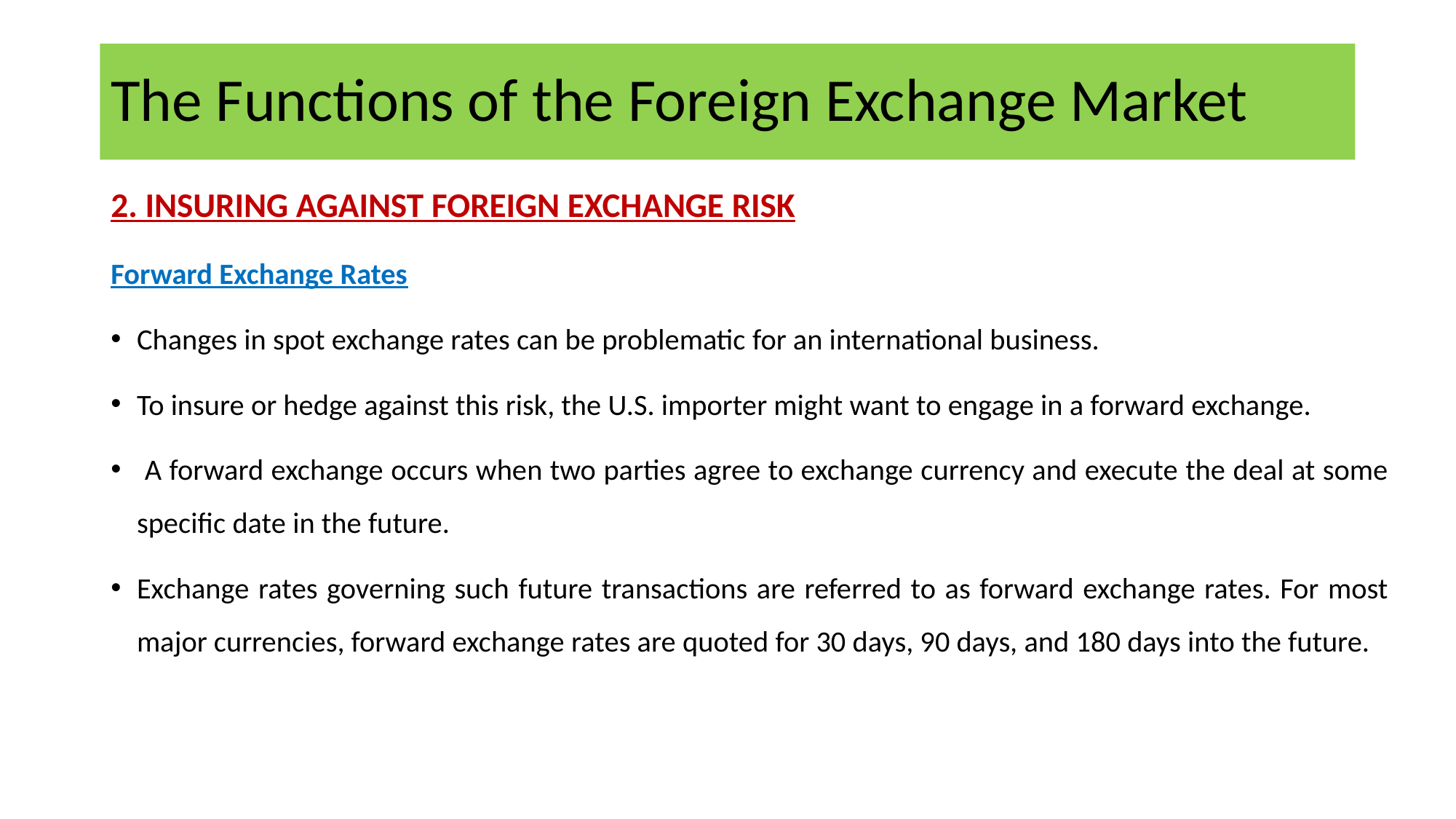

# The Functions of the Foreign Exchange Market
2. INSURING AGAINST FOREIGN EXCHANGE RISK
Forward Exchange Rates
Changes in spot exchange rates can be problematic for an international business.
To insure or hedge against this risk, the U.S. importer might want to engage in a forward exchange.
 A forward exchange occurs when two parties agree to exchange currency and execute the deal at some specific date in the future.
Exchange rates governing such future transactions are referred to as forward exchange rates. For most major currencies, forward exchange rates are quoted for 30 days, 90 days, and 180 days into the future.